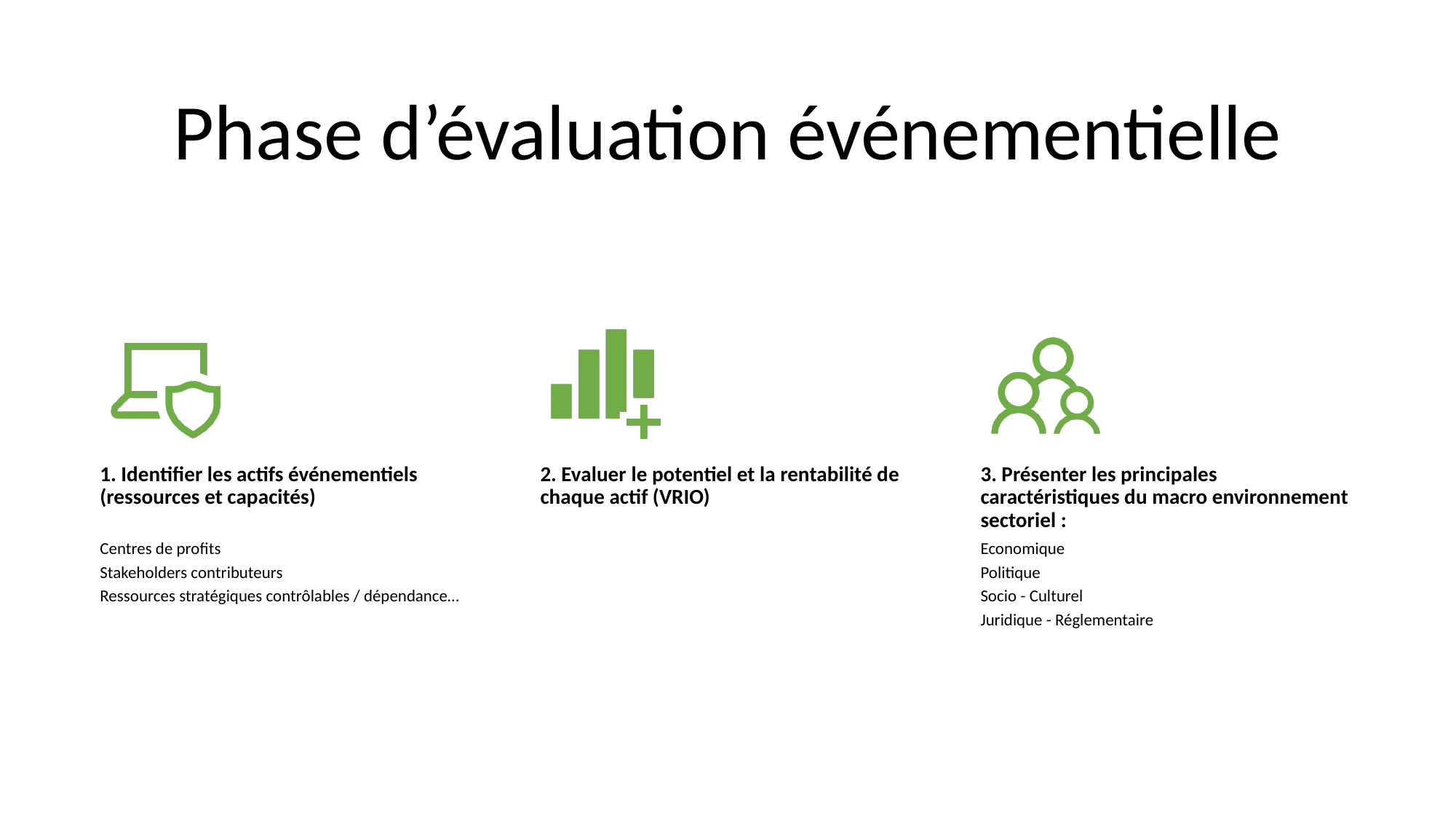

# Phase d’évaluation événementielle
1. Identifier les actifs événementiels (ressources et capacités)
Centres de profits
Stakeholders contributeurs
Ressources stratégiques contrôlables / dépendance…
2. Evaluer le potentiel et la rentabilité de chaque actif (VRIO)
3. Présenter les principales caractéristiques du macro environnement sectoriel :
Economique
Politique
Socio - Culturel
Juridique - Réglementaire